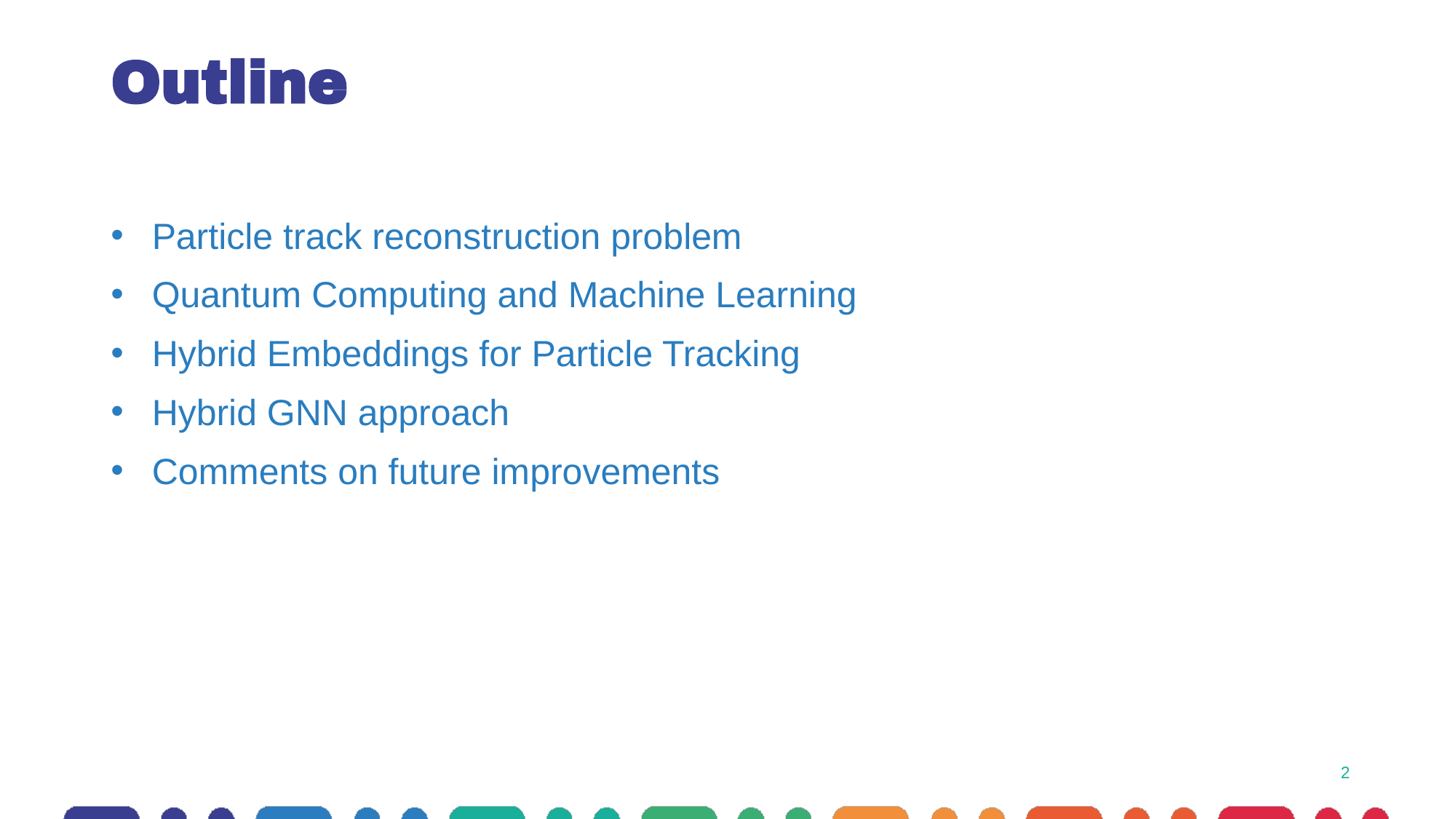

# Outline

Particle track reconstruction problem
Quantum Computing and Machine Learning
Hybrid Embeddings for Particle Tracking
Hybrid GNN approach
Comments on future improvements